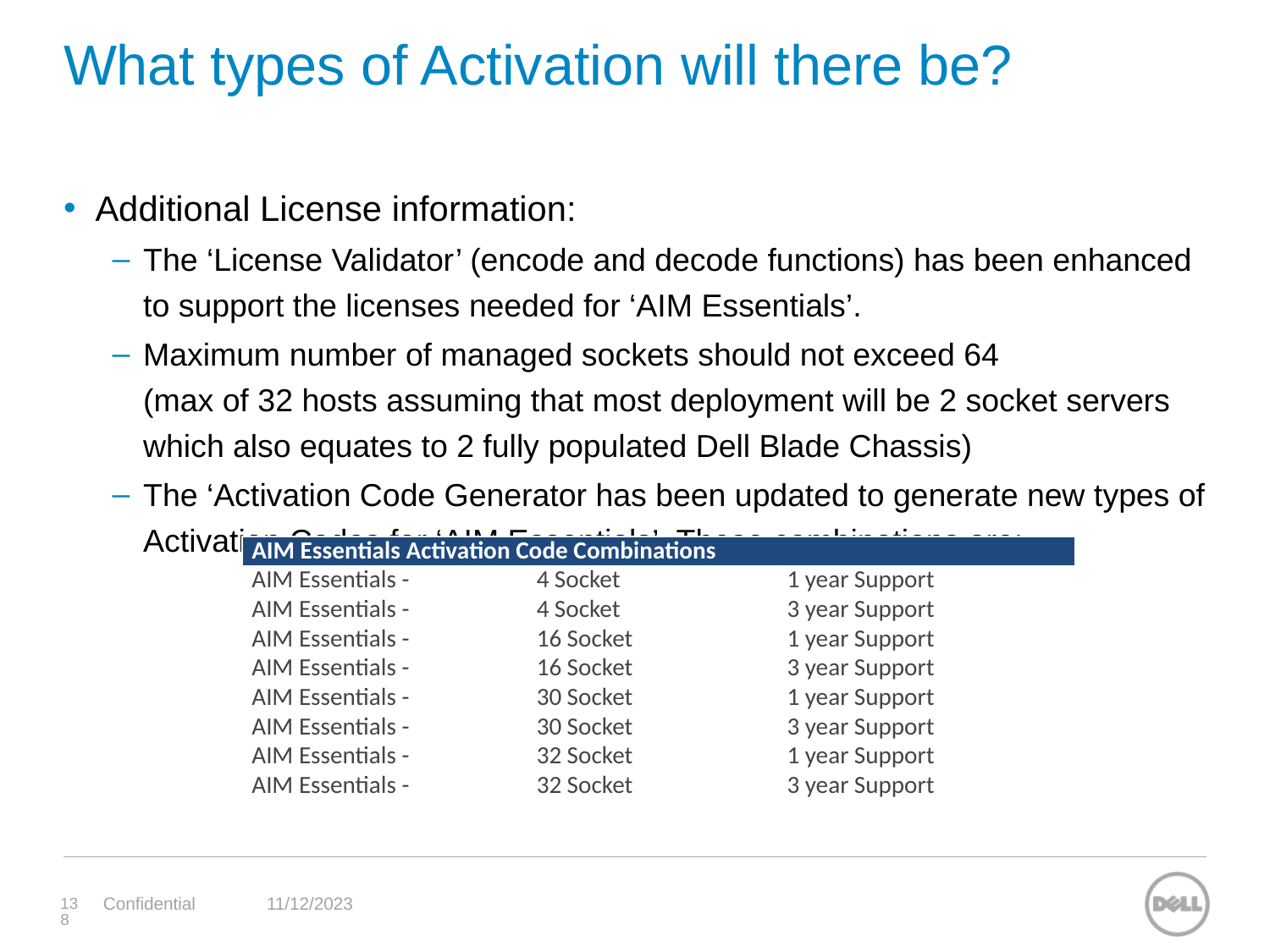

# What types of Activation will there be?
Additional License information:
The ‘License Validator’ (encode and decode functions) has been enhanced to support the licenses needed for ‘AIM Essentials’.
Maximum number of managed sockets should not exceed 64
(max of 32 hosts assuming that most deployment will be 2 socket servers which also equates to 2 fully populated Dell Blade Chassis)
The ‘Activation Code Generator has been updated to generate new types of Activation Codes for ‘AIM Essentials’. These combinations are:

| AIM Essentials Activation Code Combinations |  |  |
| --- | --- | --- |
| AIM Essentials - | 4 Socket | 1 year Support |
| AIM Essentials - | 4 Socket | 3 year Support |
| AIM Essentials - | 16 Socket | 1 year Support |
| AIM Essentials - | 16 Socket | 3 year Support |
| AIM Essentials - | 30 Socket | 1 year Support |
| AIM Essentials - | 30 Socket | 3 year Support |
| AIM Essentials - | 32 Socket | 1 year Support |
| AIM Essentials - | 32 Socket | 3 year Support |
11/12/2023
Confidential
138